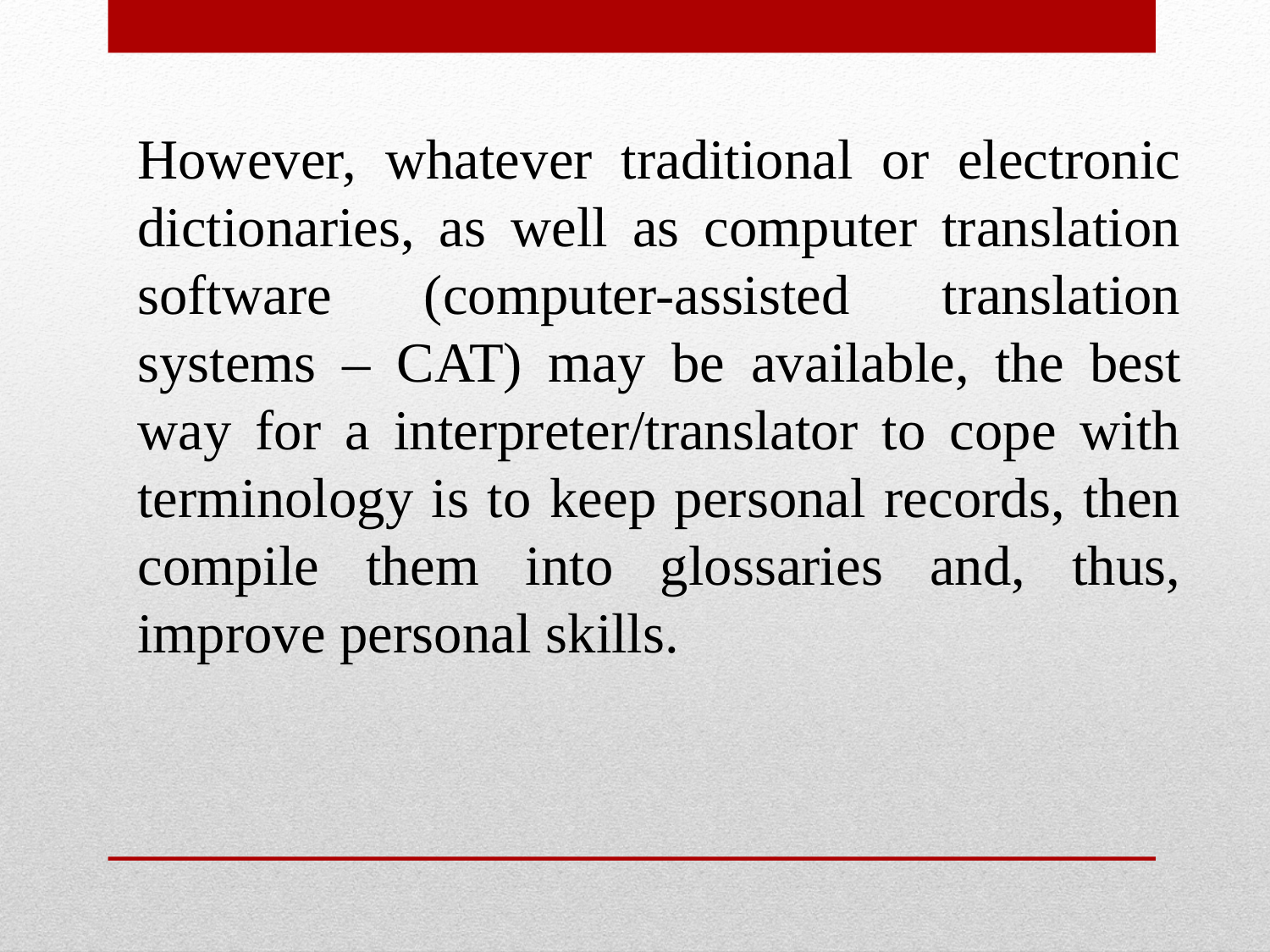

However, whatever traditional or electronic dictionaries, as well as computer translation software (computer-assisted translation systems – CAT) may be available, the best way for a interpreter/translator to cope with terminology is to keep personal records, then compile them into glossaries and, thus, improve personal skills.